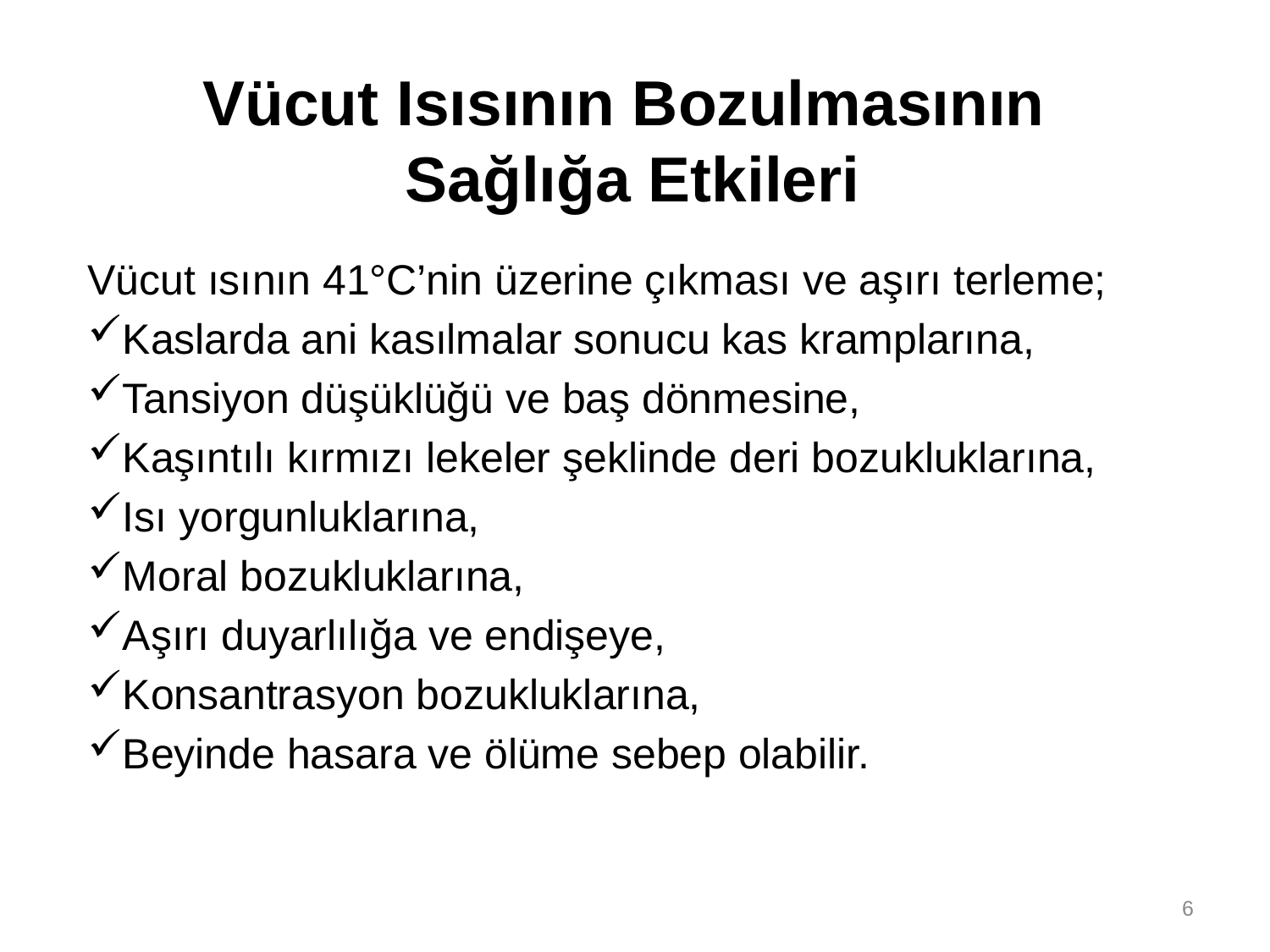

Vücut Isısının Bozulmasının
Sağlığa Etkileri
Vücut ısının 41°C’nin üzerine çıkması ve aşırı terleme;
Kaslarda ani kasılmalar sonucu kas kramplarına,
Tansiyon düşüklüğü ve baş dönmesine,
Kaşıntılı kırmızı lekeler şeklinde deri bozukluklarına,
Isı yorgunluklarına,
Moral bozukluklarına,
Aşırı duyarlılığa ve endişeye,
Konsantrasyon bozukluklarına,
Beyinde hasara ve ölüme sebep olabilir.
6